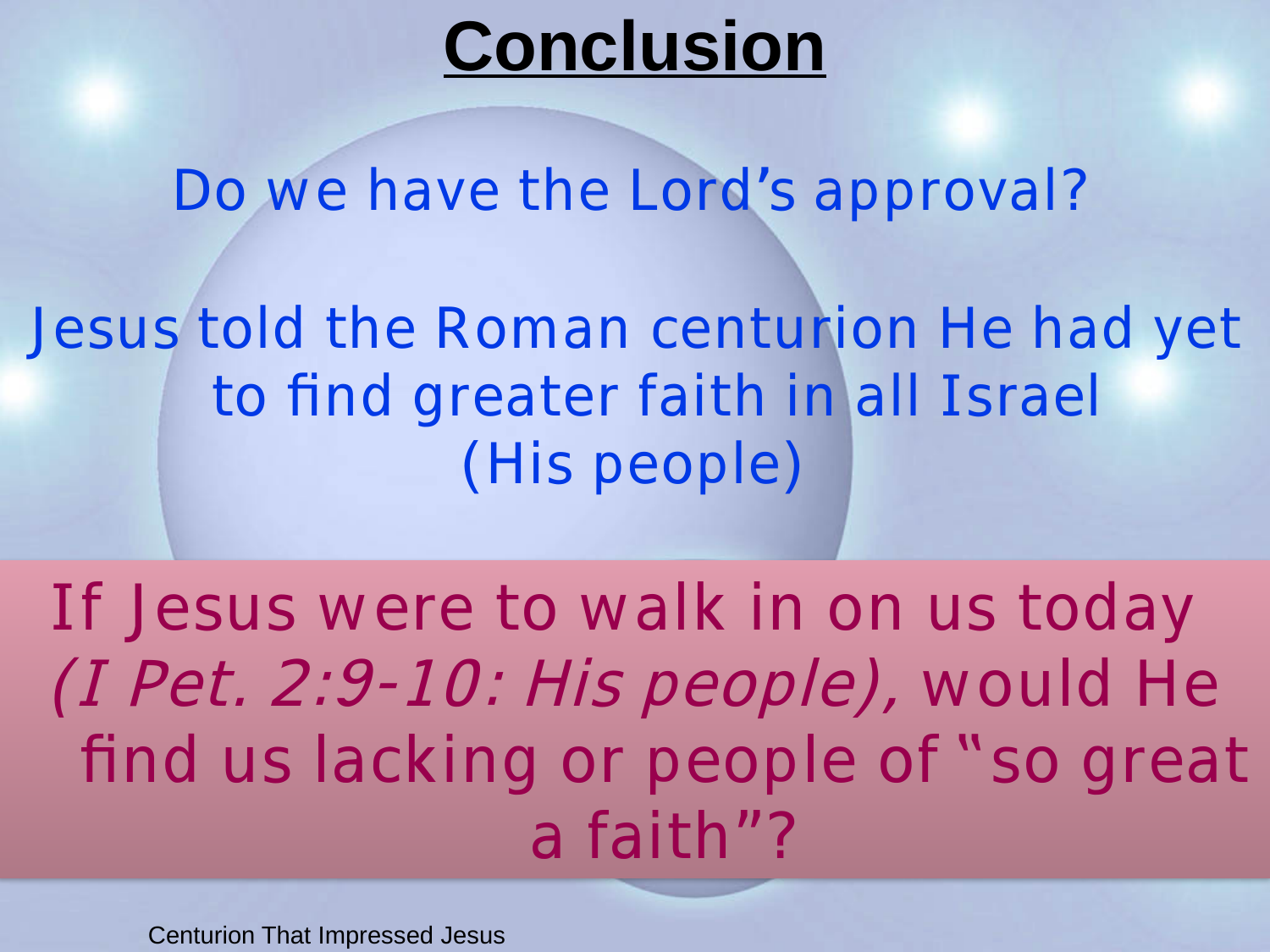

# Conclusion
Do we have the Lord’s approval?
Jesus told the Roman centurion He had yet to find greater faith in all Israel
(His people)
If Jesus were to walk in on us today
(I Pet. 2:9-10: His people), would He find us lacking or people of “so great a faith”?
Centurion That Impressed Jesus